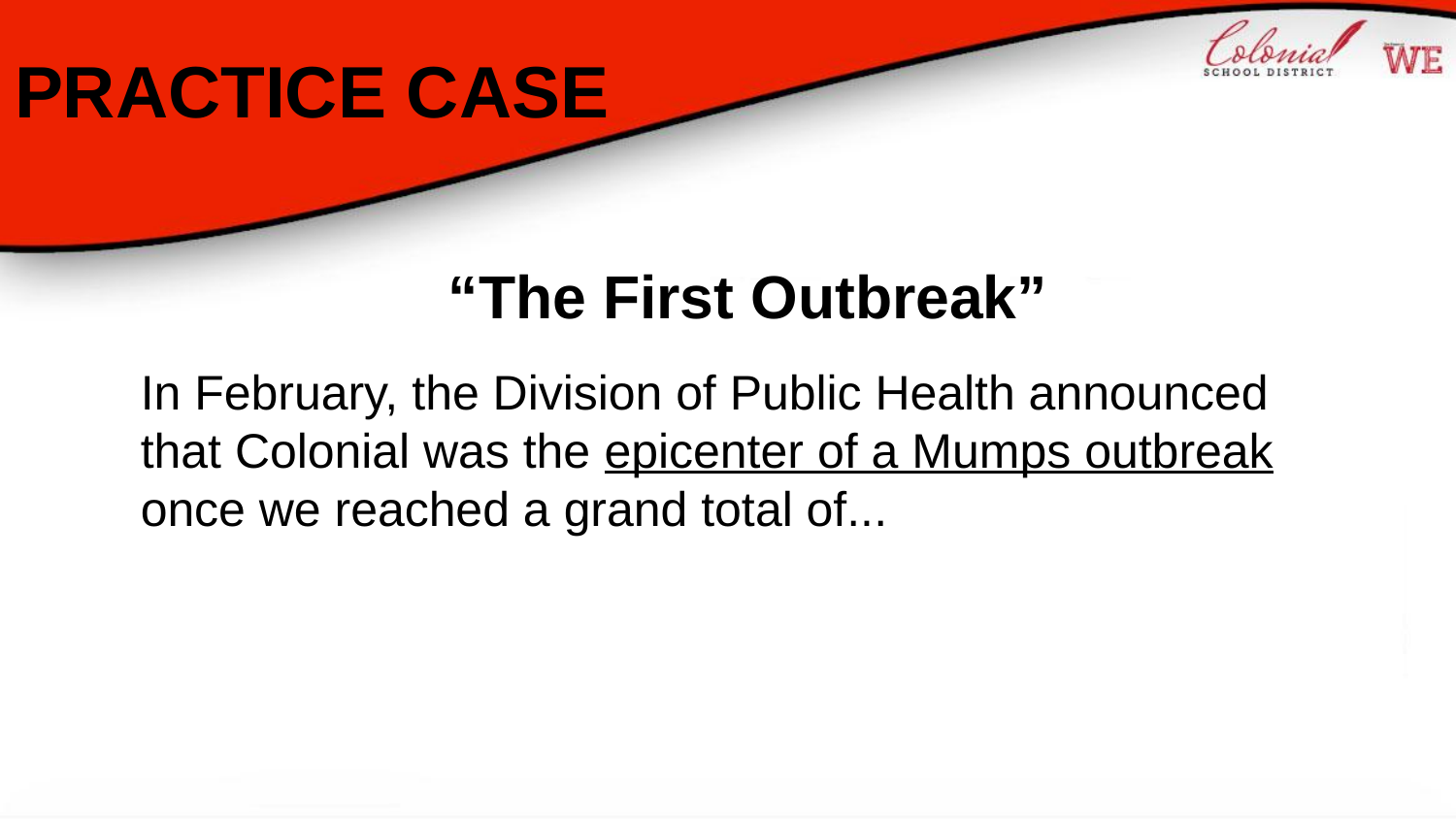

# PRACTICE CASE
“The First Outbreak”
In February, the Division of Public Health announced that Colonial was the epicenter of a Mumps outbreak once we reached a grand total of...